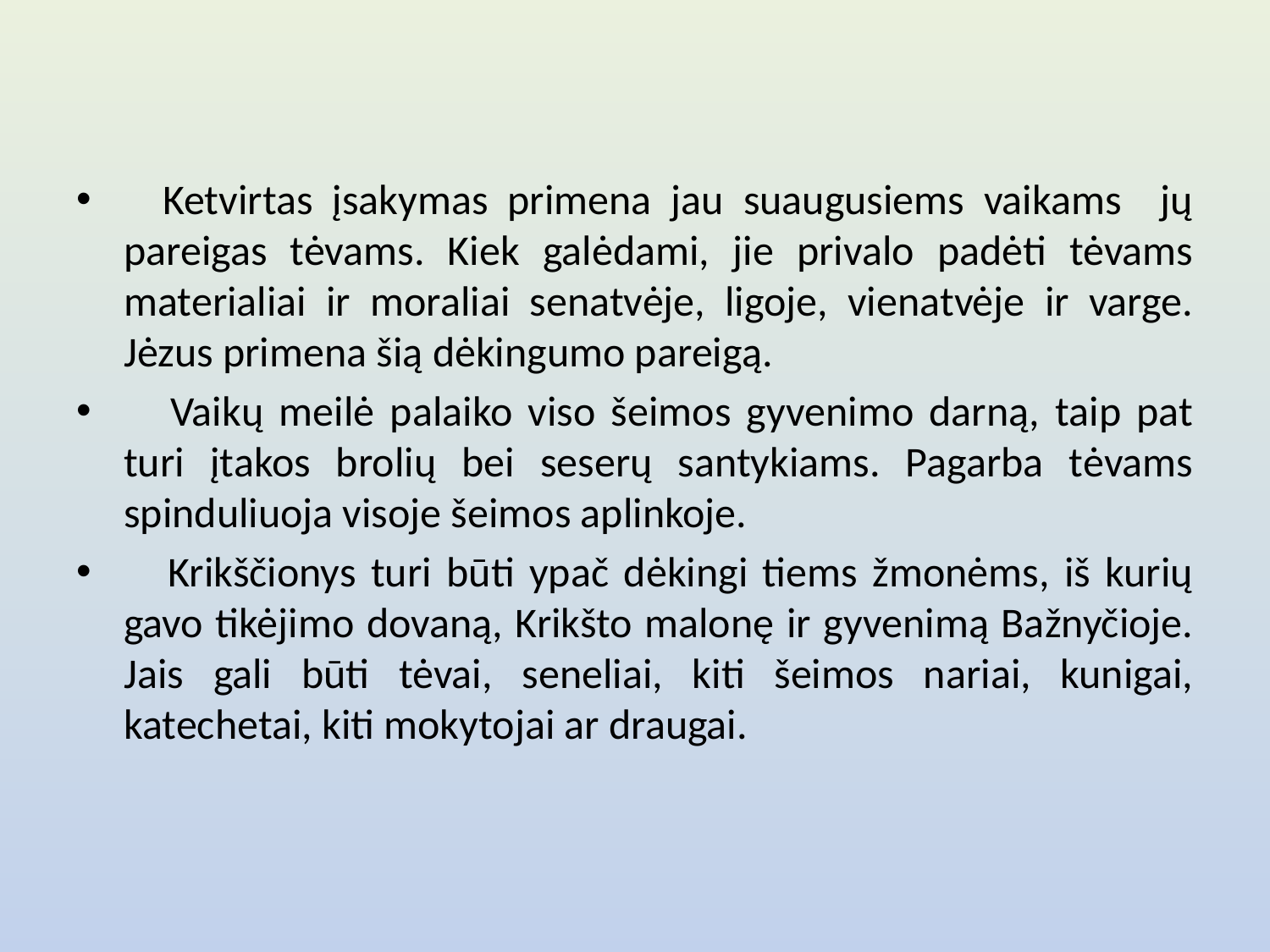

Ketvirtas įsakymas primena jau suaugusiems vaikams  jų pareigas tėvams. Kiek galėdami, jie privalo padėti tėvams materialiai ir moraliai senatvėje, ligoje, vienatvėje ir varge. Jėzus primena šią dėkingumo pareigą.
   Vaikų meilė palaiko viso šeimos gyvenimo darną, taip pat turi įtakos brolių bei seserų santykiams. Pagarba tėvams spinduliuoja visoje šeimos aplinkoje.
   Krikščionys turi būti ypač dėkingi tiems žmonėms, iš kurių gavo tikėjimo dovaną, Krikšto malonę ir gyvenimą Bažnyčioje. Jais gali būti tėvai, seneliai, kiti šeimos nariai, kunigai, katechetai, kiti mokytojai ar draugai.